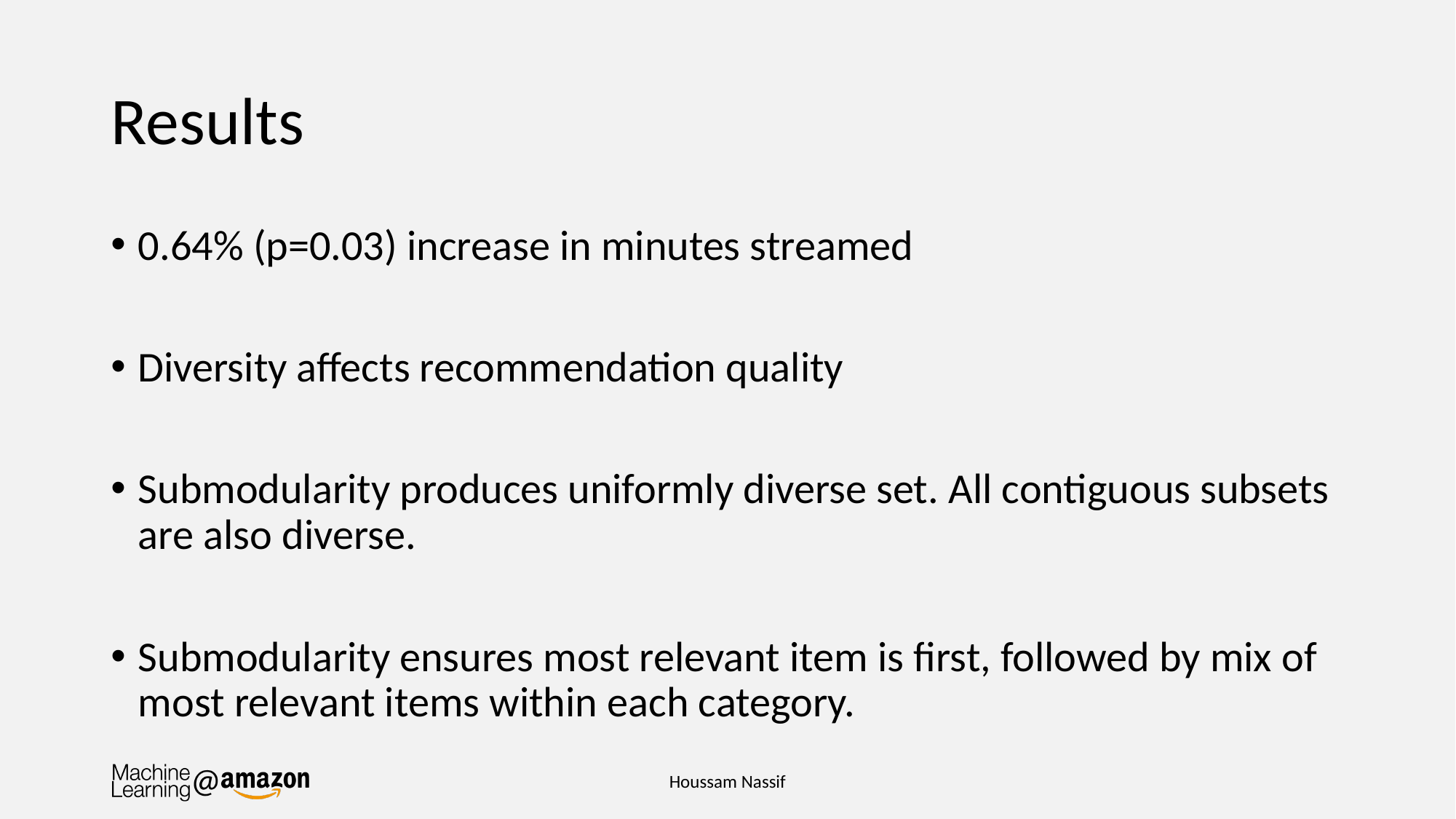

# Results
0.64% (p=0.03) increase in minutes streamed

Diversity affects recommendation quality

Submodularity produces uniformly diverse set. All contiguous subsets are also diverse.

Submodularity ensures most relevant item is first, followed by mix of most relevant items within each category.
Houssam Nassif